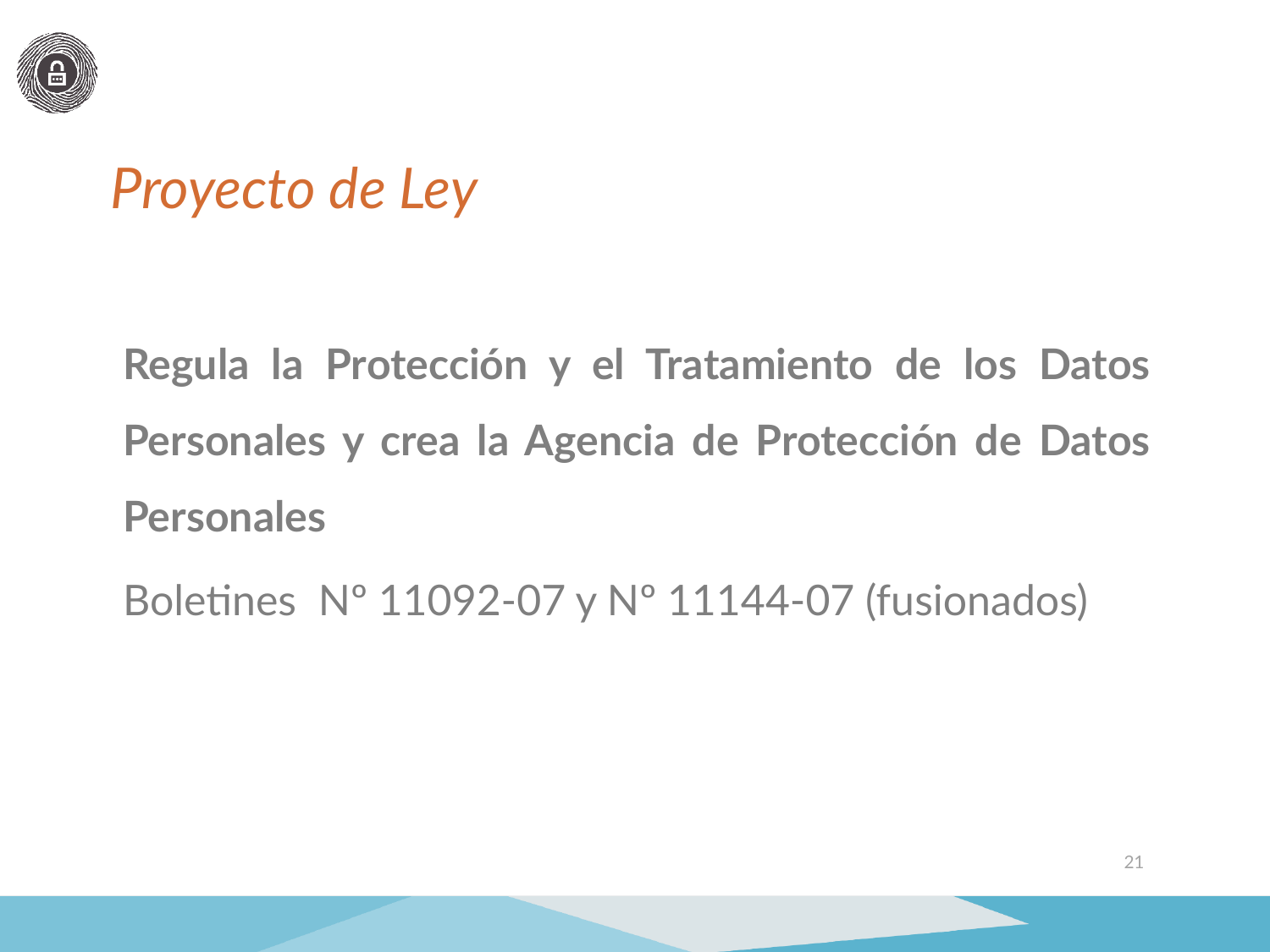

# Proyecto de Ley
Regula la Protección y el Tratamiento de los Datos Personales y crea la Agencia de Protección de Datos Personales
Boletines  Nº 11092-07 y Nº 11144-07 (fusionados)

21